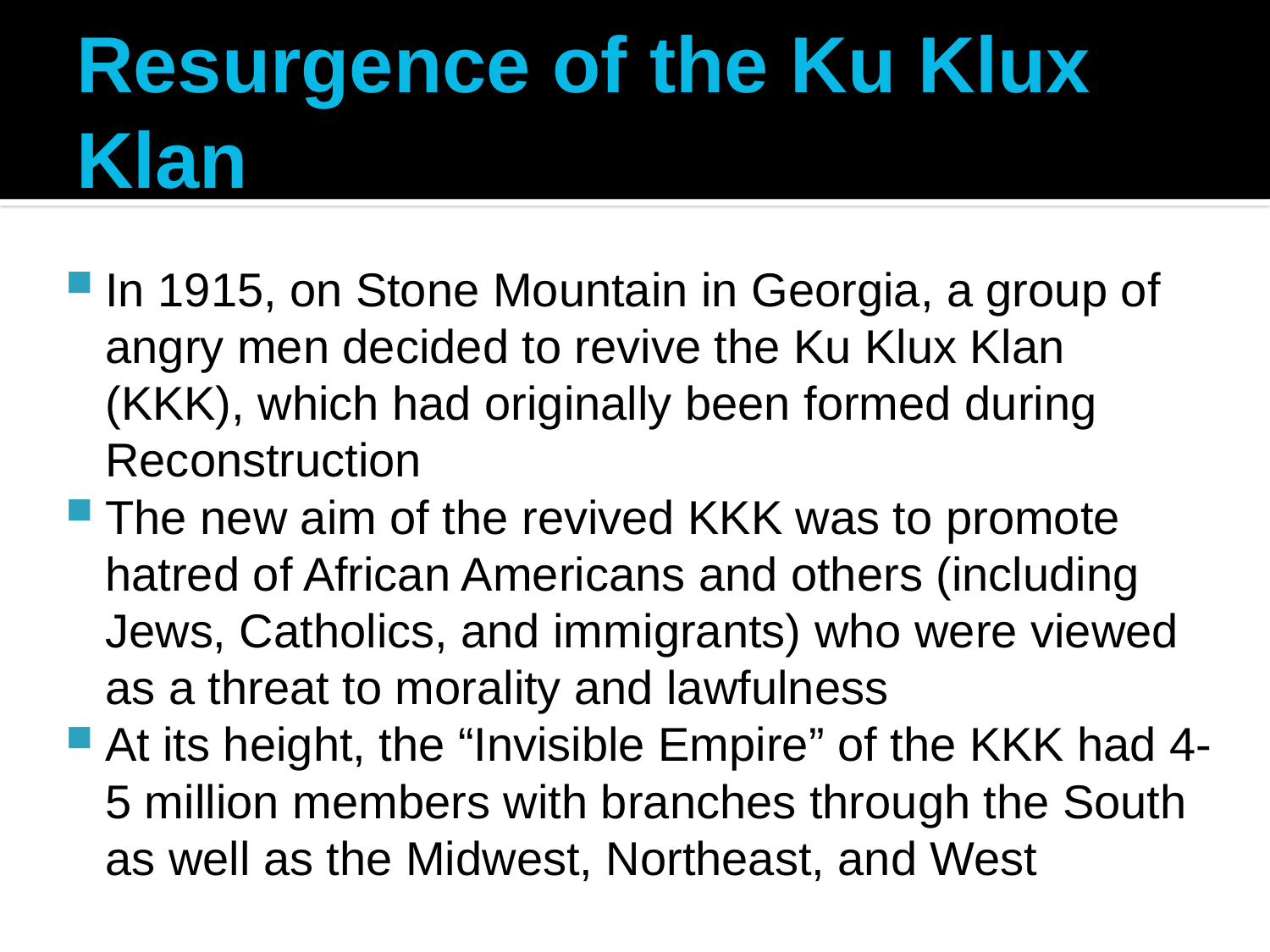

# Resurgence of the Ku Klux Klan
In 1915, on Stone Mountain in Georgia, a group of angry men decided to revive the Ku Klux Klan (KKK), which had originally been formed during Reconstruction
The new aim of the revived KKK was to promote hatred of African Americans and others (including Jews, Catholics, and immigrants) who were viewed as a threat to morality and lawfulness
At its height, the “Invisible Empire” of the KKK had 4-5 million members with branches through the South as well as the Midwest, Northeast, and West